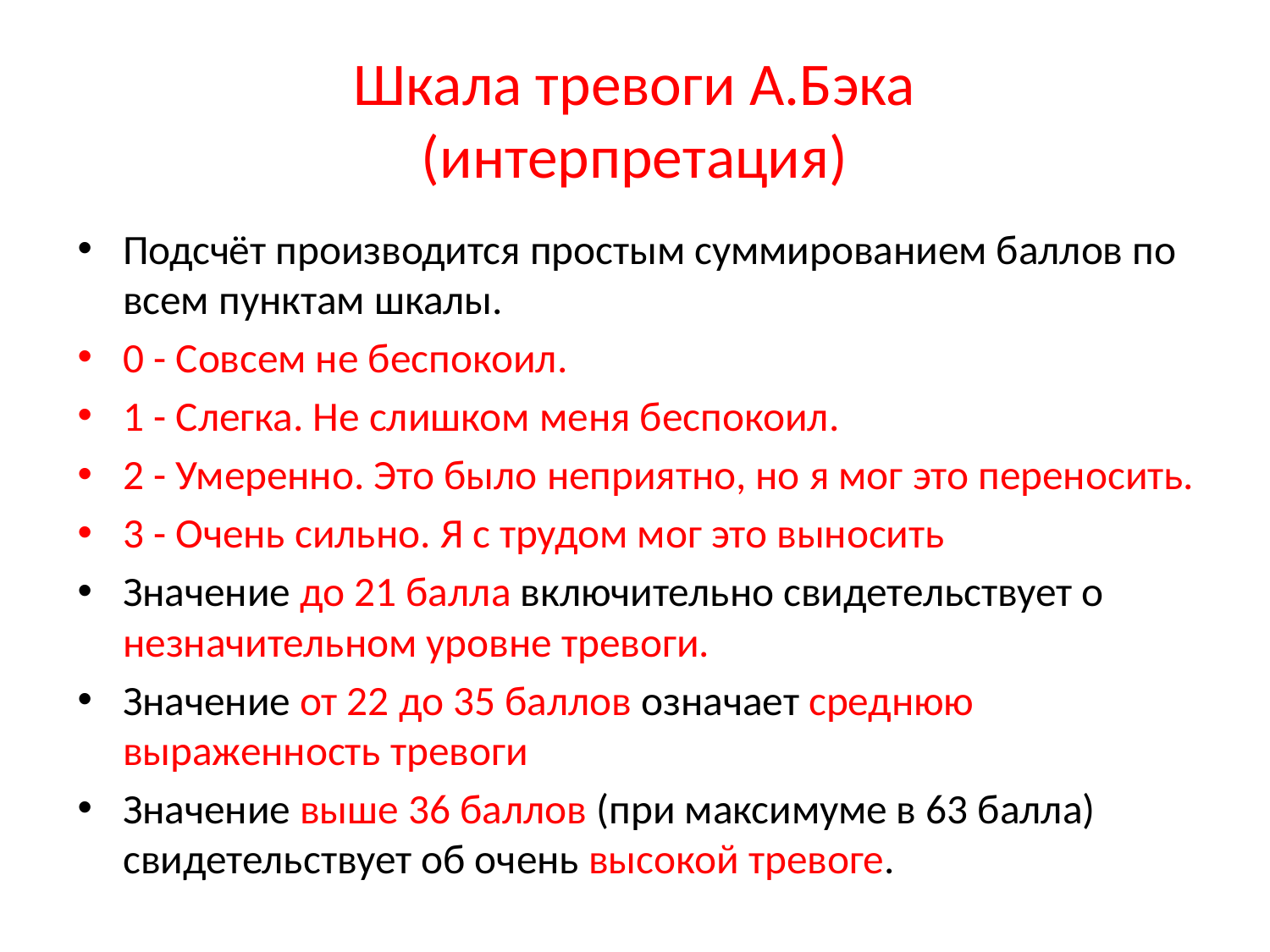

# Шкала тревоги А.Бэка (интерпретация)
Подсчёт производится простым суммированием баллов по всем пунктам шкалы.
0 - Совсем не беспокоил.
1 - Слегка. Не слишком меня беспокоил.
2 - Умеренно. Это было неприятно, но я мог это переносить.
3 - Очень сильно. Я с трудом мог это выносить
Значение до 21 балла включительно свидетельствует о незначительном уровне тревоги.
Значение от 22 до 35 баллов означает среднюю выраженность тревоги
Значение выше 36 баллов (при максимуме в 63 балла) свидетельствует об очень высокой тревоге.